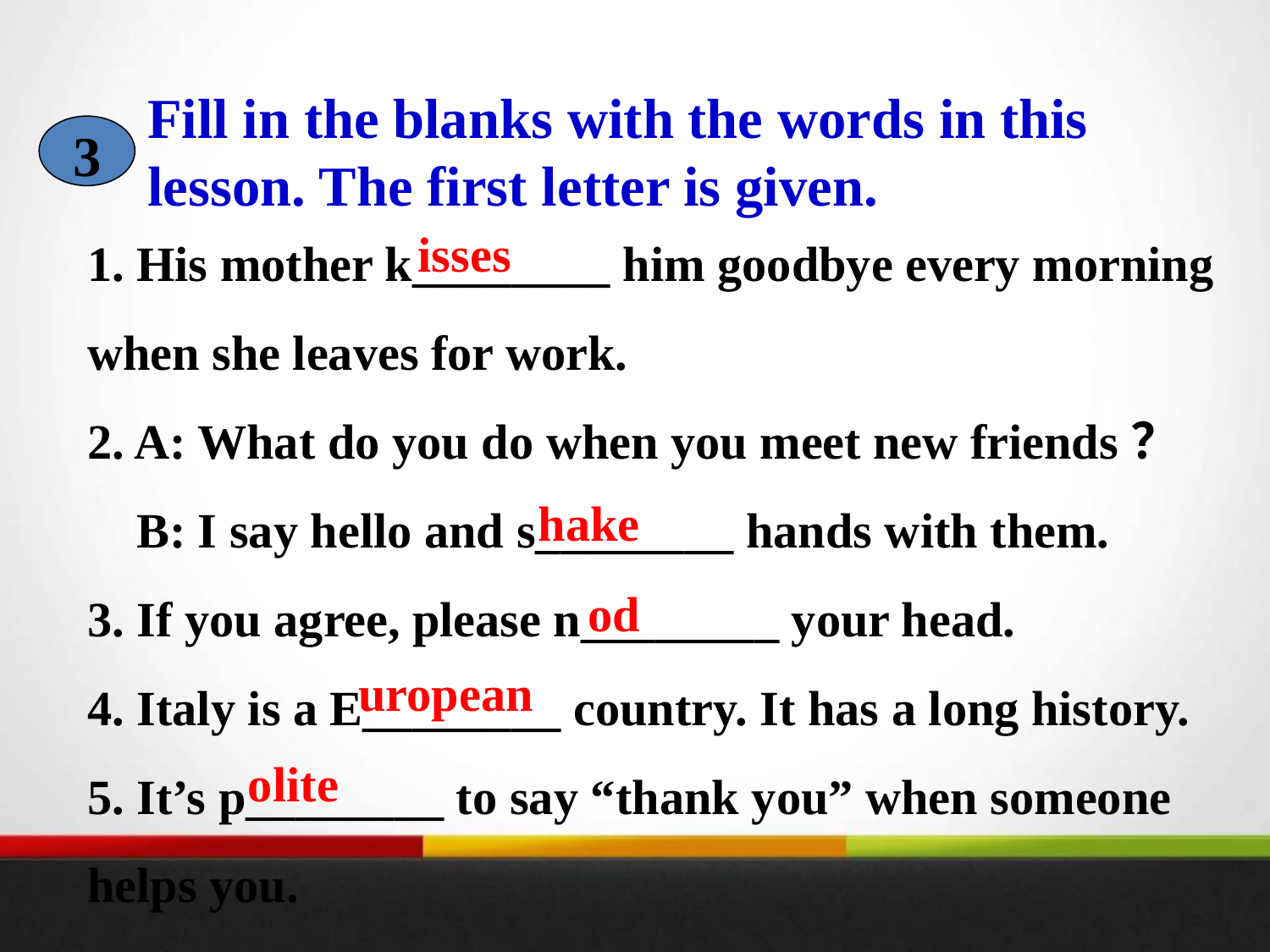

Fill in the blanks with the words in this lesson. The first letter is given.
3
1. His mother k________ him goodbye every morning when she leaves for work.
2. A: What do you do when you meet new friends？
    B: I say hello and s________ hands with them.
3. If you agree, please n________ your head.
4. Italy is a E________ country. It has a long history.
5. It’s p________ to say “thank you” when someone helps you.
isses
hake
od
uropean
olite